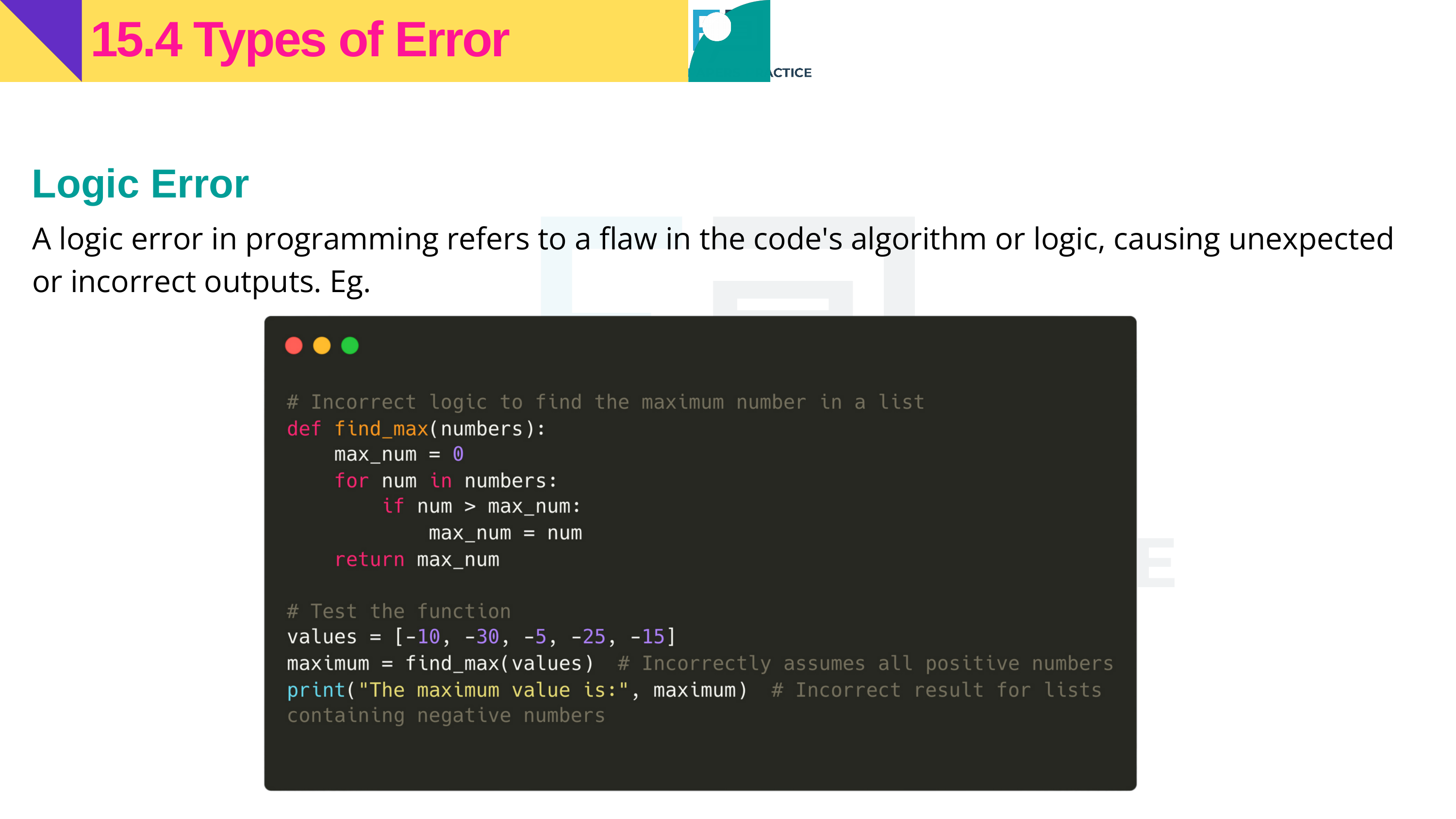

15.4 Types of Error

Logic Error
A logic error in programming refers to a flaw in the code's algorithm or logic, causing unexpected or incorrect outputs. Eg.